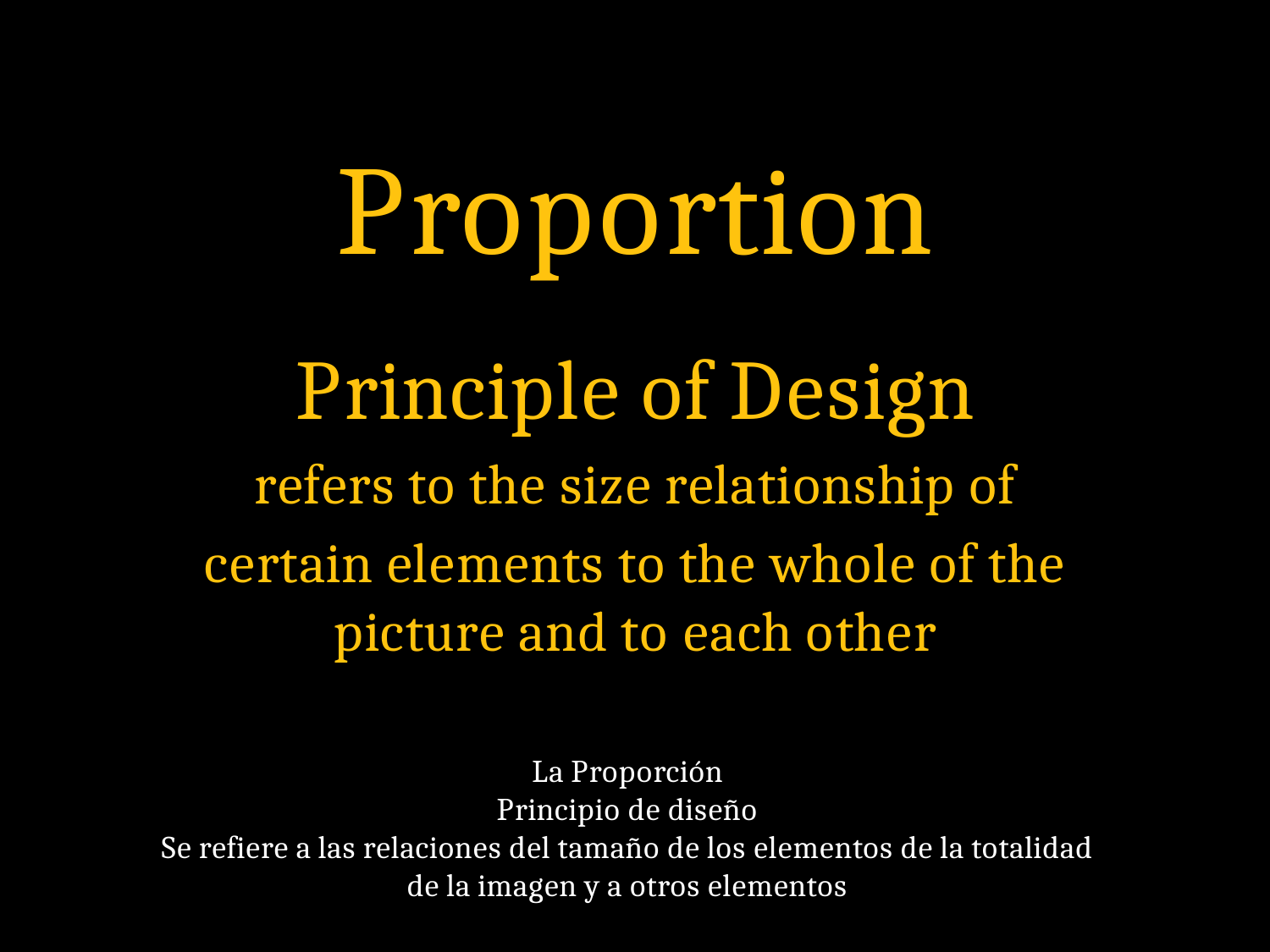

# Proportion
Principle of Design
refers to the size relationship of
certain elements to the whole of the picture and to each other
La Proporción
Principio de diseño
Se refiere a las relaciones del tamaño de los elementos de la totalidad de la imagen y a otros elementos